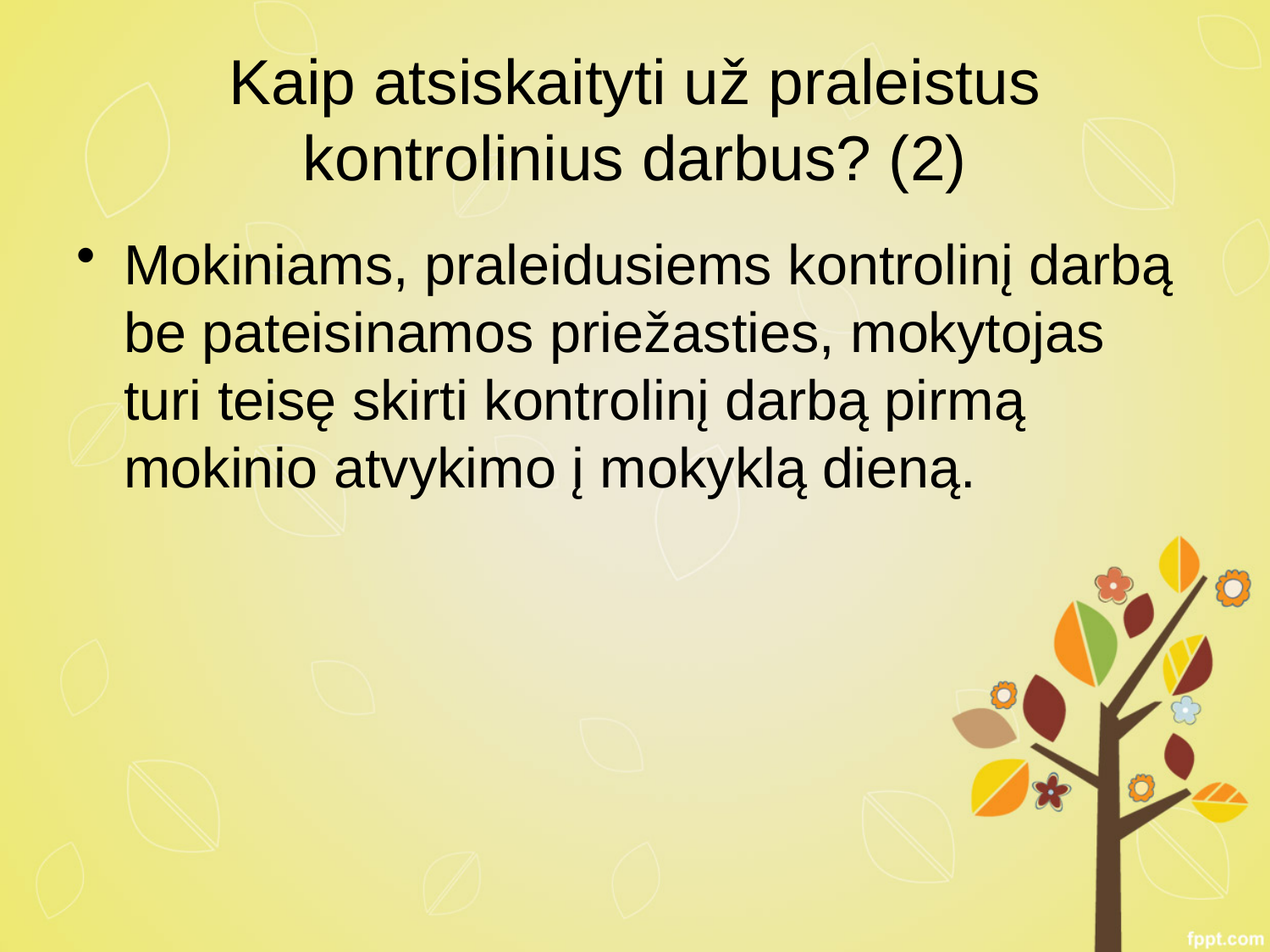

# Kaip atsiskaityti už praleistus kontrolinius darbus? (2)
Mokiniams, praleidusiems kontrolinį darbą be pateisinamos priežasties, mokytojas turi teisę skirti kontrolinį darbą pirmą mokinio atvykimo į mokyklą dieną.